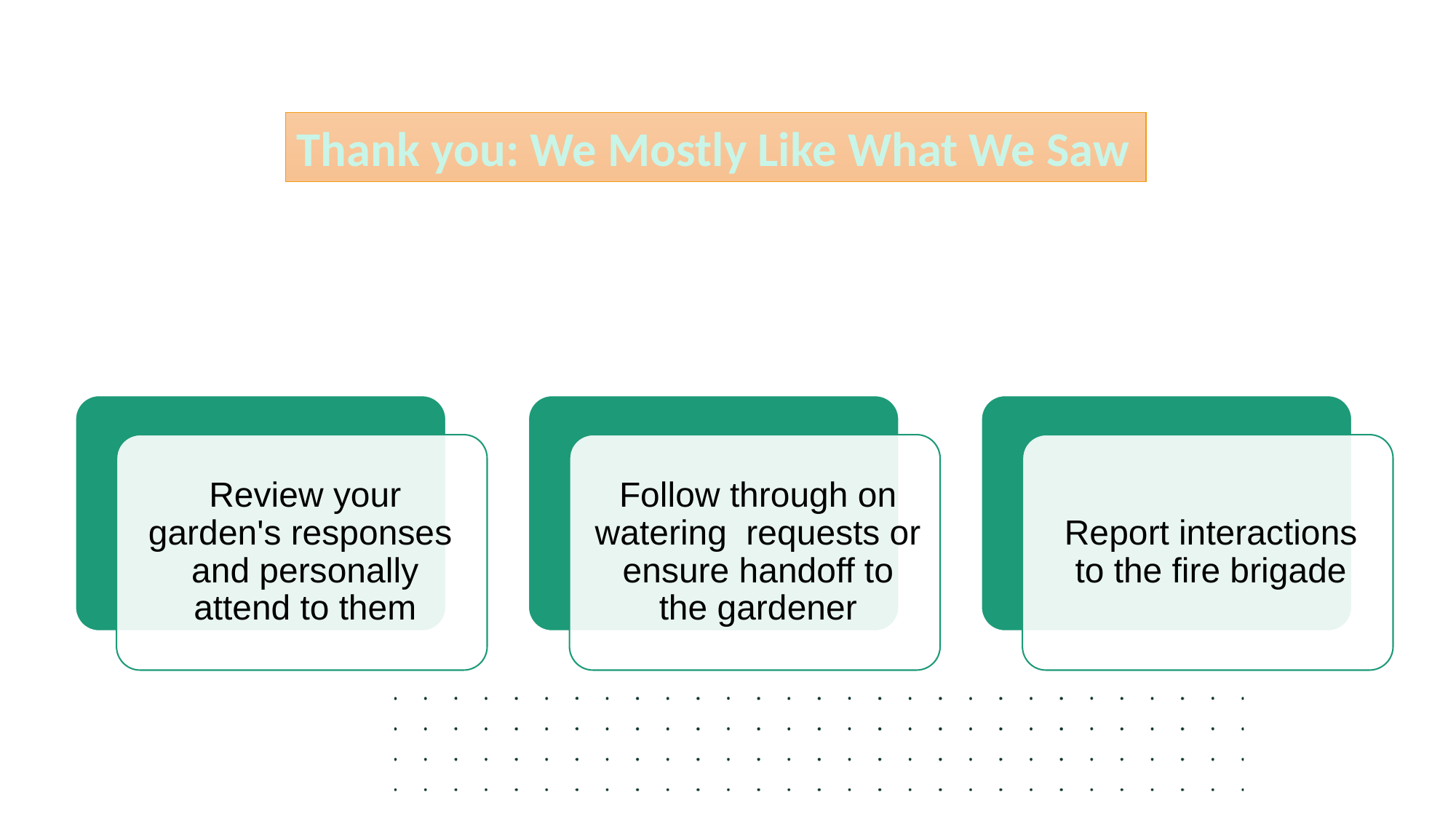

Thank you: We Mostly Like What We Saw

Review your garden's responses  and personally attend to them
Follow through on watering  requests or ensure handoff to the gardener
Report interactions to the fire brigade